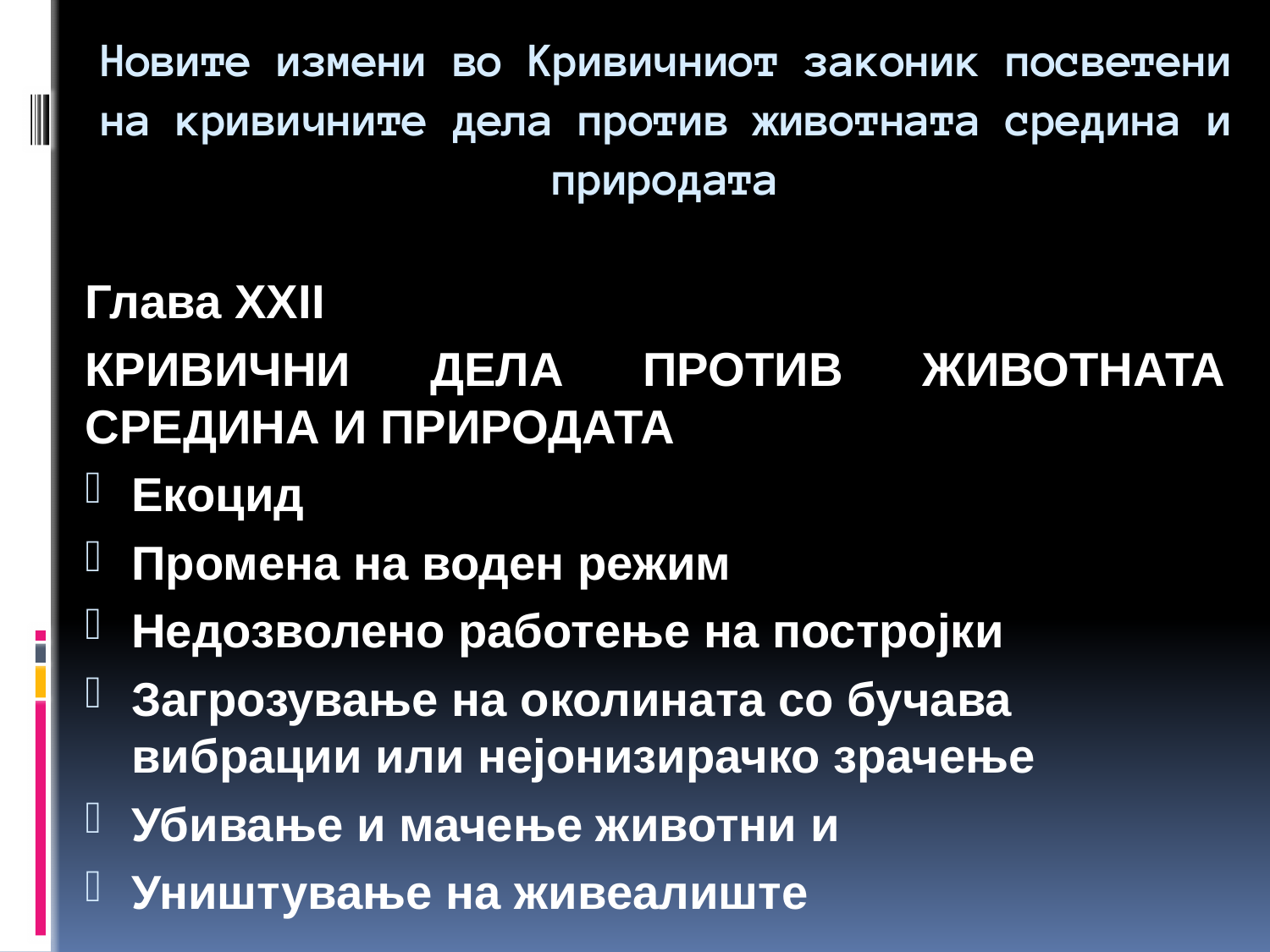

# Новите измени во Кривичниот законик посветени на кривичните дела против животната средина и природата
Глава XXII
КРИВИЧНИ ДЕЛА ПРОТИВ ЖИВОТНАТА СРЕДИНА И ПРИРОДАТА
Екоцид
Промена на воден режим
Недозволено работење на постројки
Загрозување на околината со бучава вибрации или нејонизирачко зрачење
Убивање и мачење животни и
Уништување на живеалиште